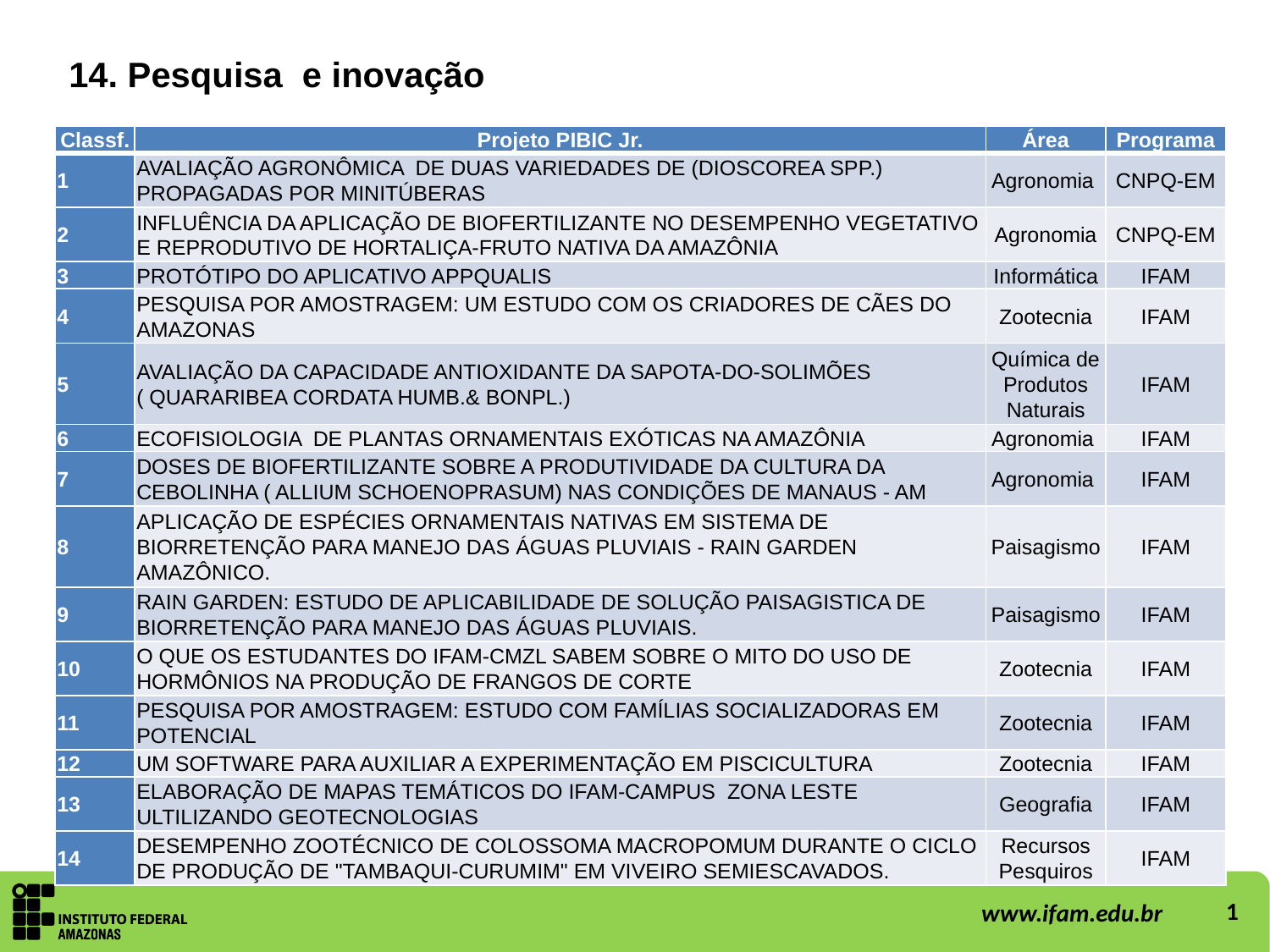

14. Pesquisa  e inovação
| Classf. | Projeto PIBIC Jr. | Área | Programa |
| --- | --- | --- | --- |
| 1 | AVALIAÇÃO AGRONÔMICA DE DUAS VARIEDADES DE (DIOSCOREA SPP.) PROPAGADAS POR MINITÚBERAS | Agronomia | CNPQ-EM |
| 2 | INFLUÊNCIA DA APLICAÇÃO DE BIOFERTILIZANTE NO DESEMPENHO VEGETATIVO E REPRODUTIVO DE HORTALIÇA-FRUTO NATIVA DA AMAZÔNIA | Agronomia | CNPQ-EM |
| 3 | PROTÓTIPO DO APLICATIVO APPQUALIS | Informática | IFAM |
| 4 | PESQUISA POR AMOSTRAGEM: UM ESTUDO COM OS CRIADORES DE CÃES DO AMAZONAS | Zootecnia | IFAM |
| 5 | AVALIAÇÃO DA CAPACIDADE ANTIOXIDANTE DA SAPOTA-DO-SOLIMÕES ( QUARARIBEA CORDATA HUMB.& BONPL.) | Química de Produtos Naturais | IFAM |
| 6 | ECOFISIOLOGIA DE PLANTAS ORNAMENTAIS EXÓTICAS NA AMAZÔNIA | Agronomia | IFAM |
| 7 | DOSES DE BIOFERTILIZANTE SOBRE A PRODUTIVIDADE DA CULTURA DA CEBOLINHA ( ALLIUM SCHOENOPRASUM) NAS CONDIÇÕES DE MANAUS - AM | Agronomia | IFAM |
| 8 | APLICAÇÃO DE ESPÉCIES ORNAMENTAIS NATIVAS EM SISTEMA DE BIORRETENÇÃO PARA MANEJO DAS ÁGUAS PLUVIAIS - RAIN GARDEN AMAZÔNICO. | Paisagismo | IFAM |
| 9 | RAIN GARDEN: ESTUDO DE APLICABILIDADE DE SOLUÇÃO PAISAGISTICA DE BIORRETENÇÃO PARA MANEJO DAS ÁGUAS PLUVIAIS. | Paisagismo | IFAM |
| 10 | O QUE OS ESTUDANTES DO IFAM-CMZL SABEM SOBRE O MITO DO USO DE HORMÔNIOS NA PRODUÇÃO DE FRANGOS DE CORTE | Zootecnia | IFAM |
| 11 | PESQUISA POR AMOSTRAGEM: ESTUDO COM FAMÍLIAS SOCIALIZADORAS EM POTENCIAL | Zootecnia | IFAM |
| 12 | UM SOFTWARE PARA AUXILIAR A EXPERIMENTAÇÃO EM PISCICULTURA | Zootecnia | IFAM |
| 13 | ELABORAÇÃO DE MAPAS TEMÁTICOS DO IFAM-CAMPUS ZONA LESTE ULTILIZANDO GEOTECNOLOGIAS | Geografia | IFAM |
| 14 | DESEMPENHO ZOOTÉCNICO DE COLOSSOMA MACROPOMUM DURANTE O CICLO DE PRODUÇÃO DE "TAMBAQUI-CURUMIM" EM VIVEIRO SEMIESCAVADOS. | Recursos Pesquiros | IFAM |

1
www.ifam.edu.br